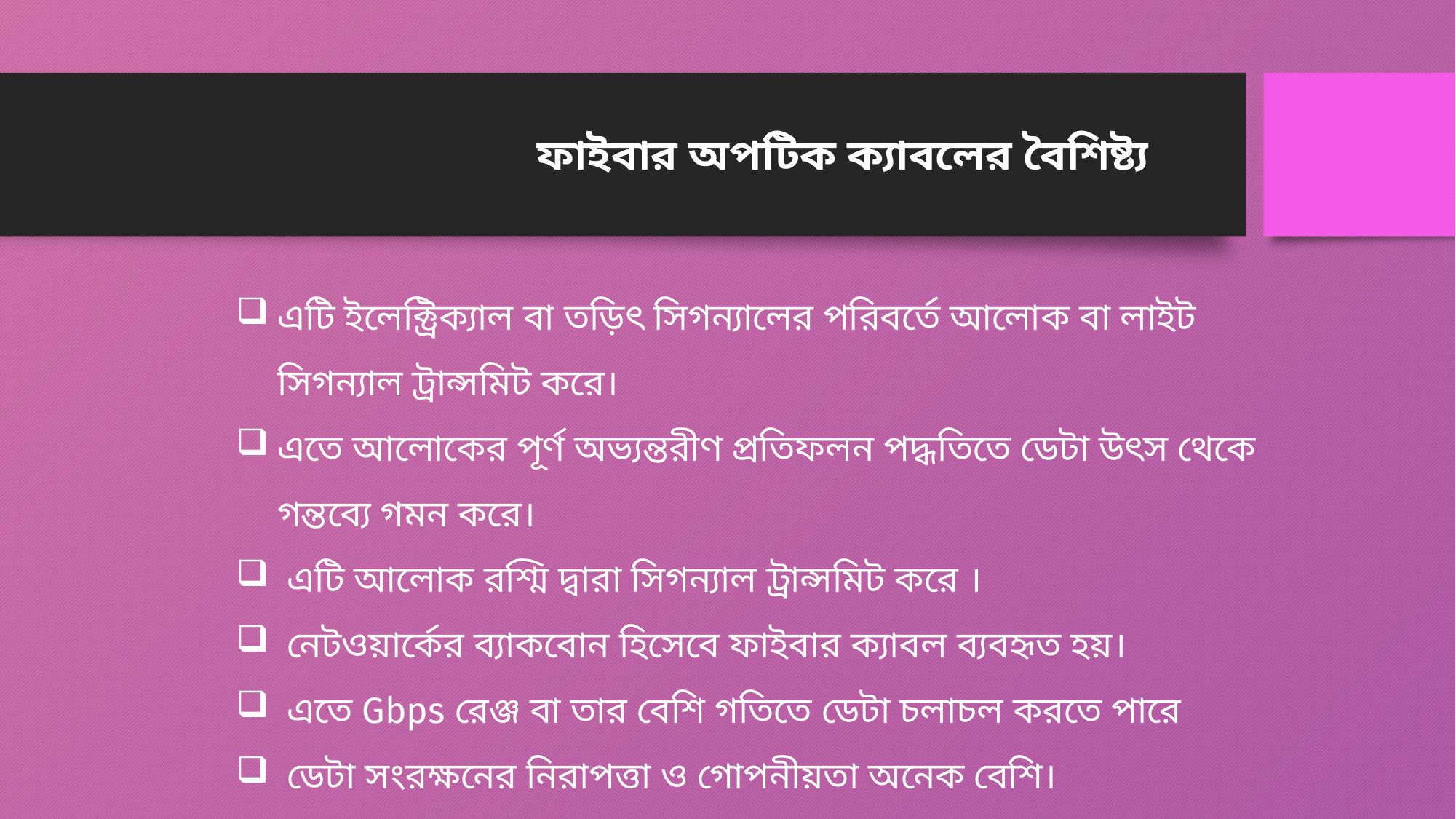

ফাইবার অপটিক ক্যাবলের বৈশিষ্ট্য
এটি ইলেক্ট্রিক্যাল বা তড়িৎ সিগন্যালের পরিবর্তে আলোক বা লাইট সিগন্যাল ট্রান্সমিট করে।
এতে আলোকের পূর্ণ অভ্যন্তরীণ প্রতিফলন পদ্ধতিতে ডেটা উৎস থেকে গন্তব্যে গমন করে।
 এটি আলােক রশ্মি দ্বারা সিগন্যাল ট্রান্সমিট করে ।
 নেটওয়ার্কের ব্যাকবােন হিসেবে ফাইবার ক্যাবল ব্যবহৃত হয়।
 এতে Gbps রেঞ্জ বা তার বেশি গতিতে ডেটা চলাচল করতে পারে
 ডেটা সংরক্ষনের নিরাপত্তা ও গােপনীয়তা অনেক বেশি।
ঙ) শক্তি কম ক্ষয় হয়।